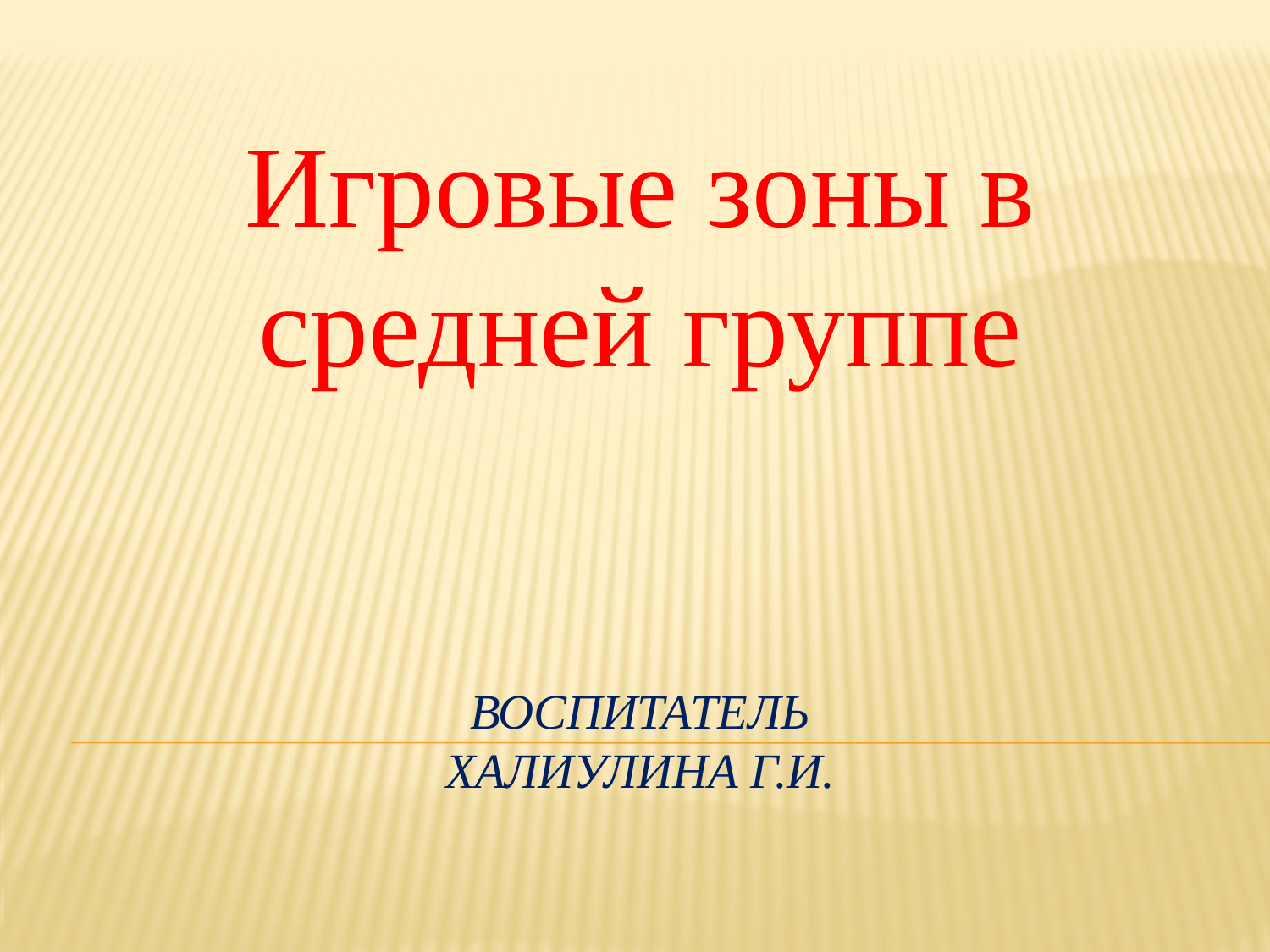

Игровые зоны в средней группе
# Воспитатель Халиулина Г.И.